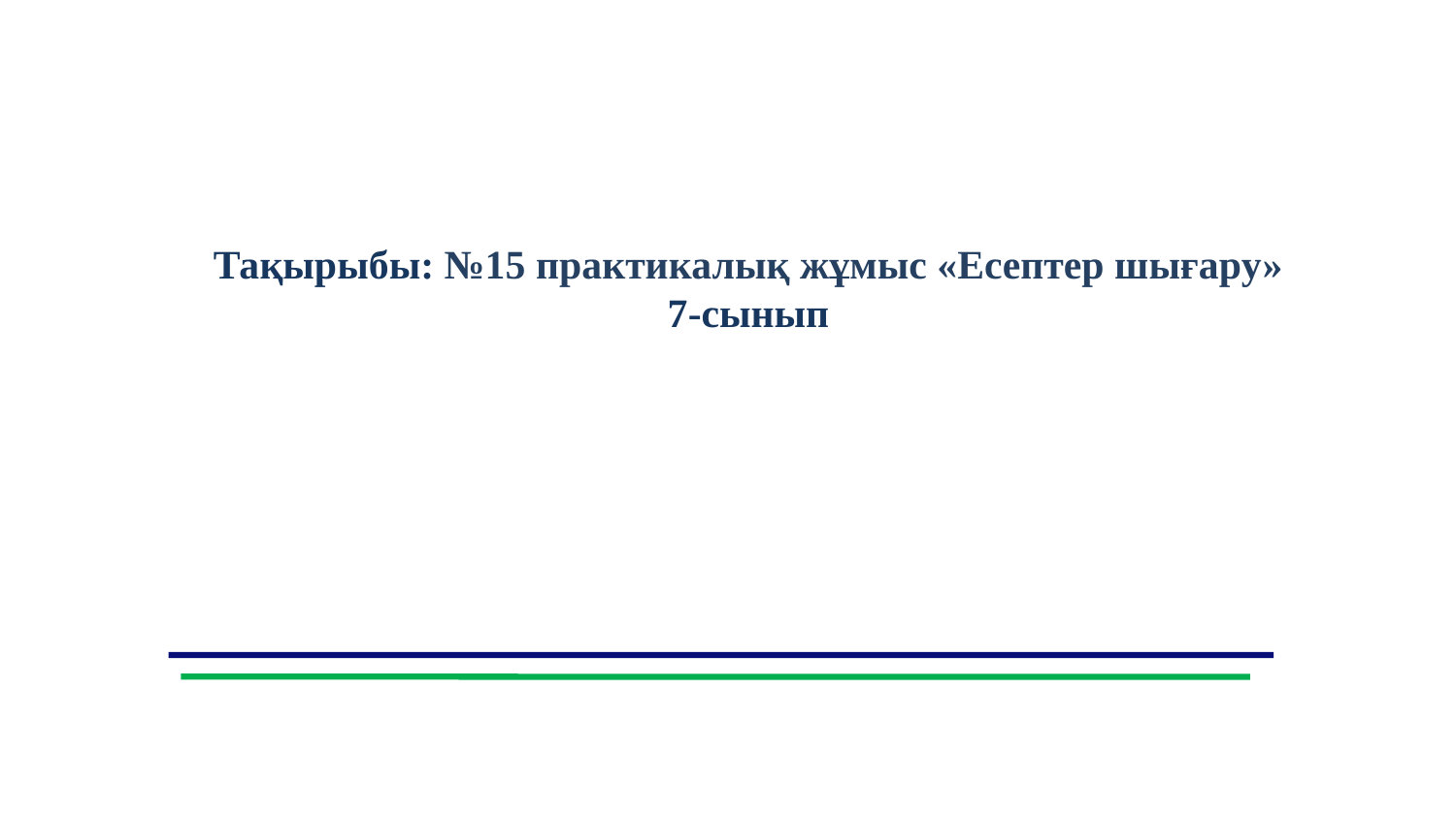

Тақырыбы: №15 практикалық жұмыс «Есептер шығару»
7-сынып